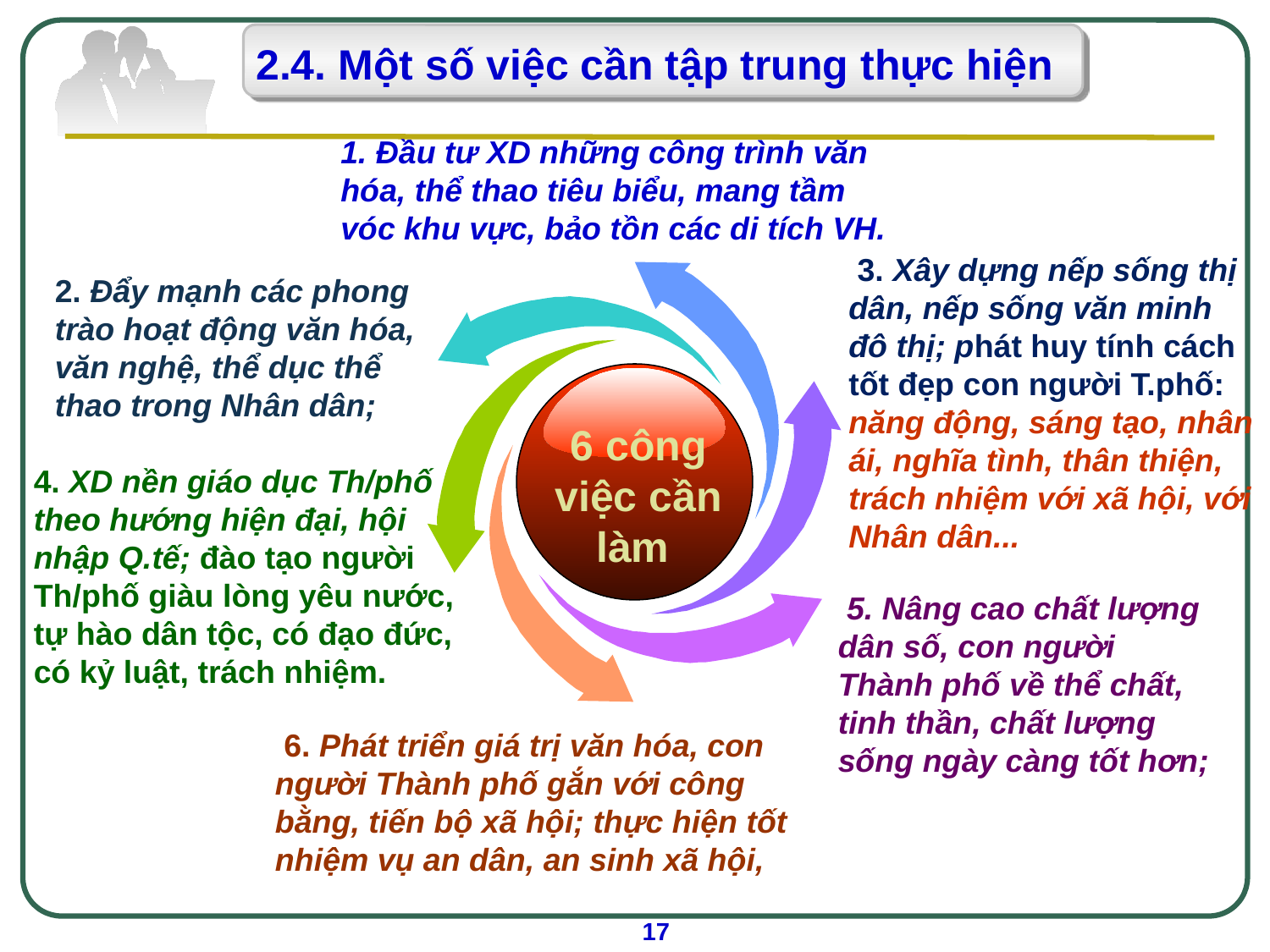

2.4. Một số việc cần tập trung thực hiện
1. Đầu tư XD những công trình văn hóa, thể thao tiêu biểu, mang tầm vóc khu vực, bảo tồn các di tích VH.

6 công việc cần làm

 3. Xây dựng nếp sống thị dân, nếp sống văn minh đô thị; phát huy tính cách tốt đẹp con người T.phố: năng động, sáng tạo, nhân ái, nghĩa tình, thân thiện, trách nhiệm với xã hội, với Nhân dân...
2. Đẩy mạnh các phong trào hoạt động văn hóa, văn nghệ, thể dục thể thao trong Nhân dân;
4. XD nền giáo dục Th/phố theo hướng hiện đại, hội nhập Q.tế; đào tạo người Th/phố giàu lòng yêu nước, tự hào dân tộc, có đạo đức, có kỷ luật, trách nhiệm.
 5. Nâng cao chất lượng dân số, con người Thành phố về thể chất, tinh thần, chất lượng sống ngày càng tốt hơn;
 6. Phát triển giá trị văn hóa, con người Thành phố gắn với công bằng, tiến bộ xã hội; thực hiện tốt nhiệm vụ an dân, an sinh xã hội,
17